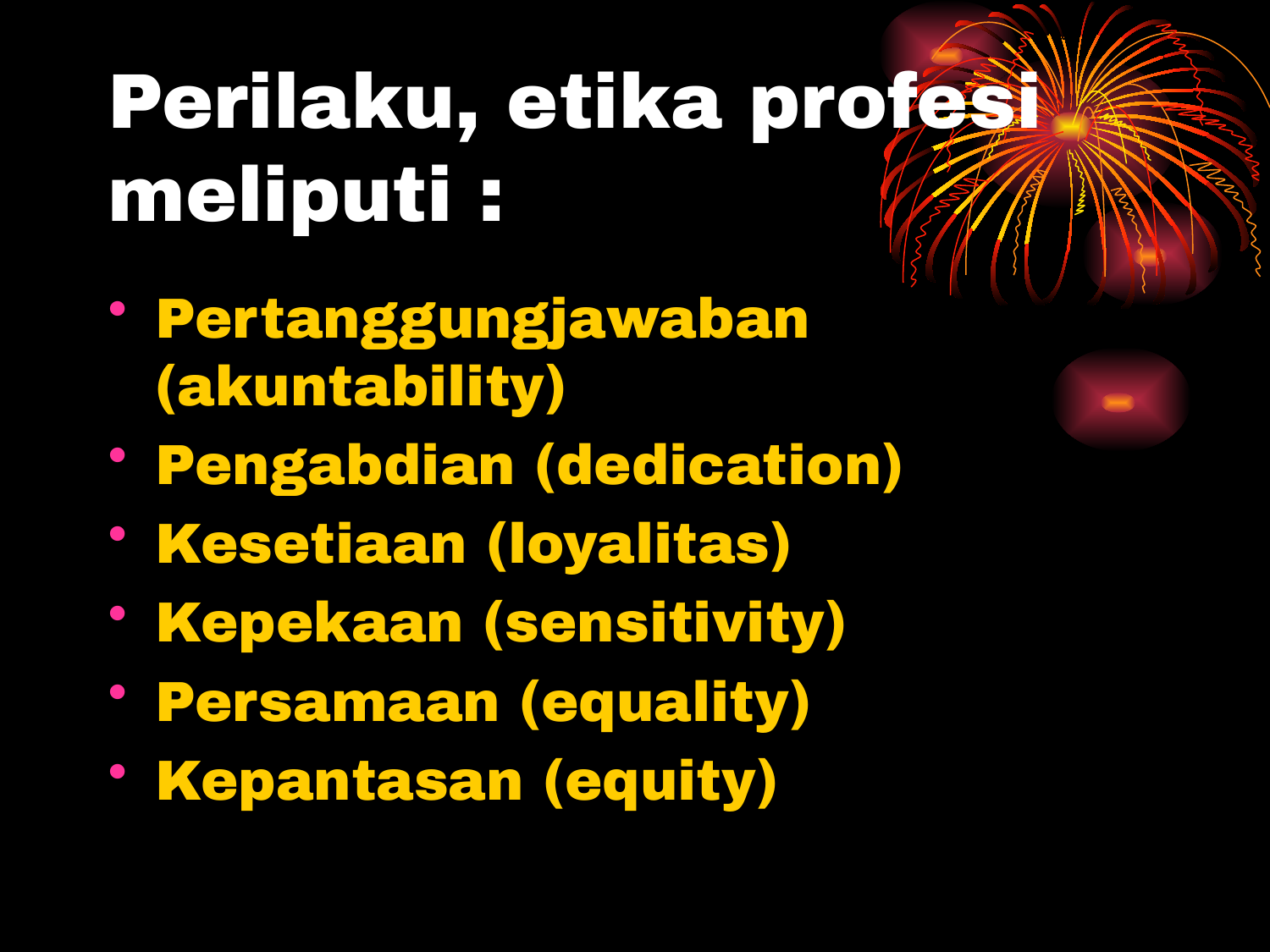

# Perilaku, etika profesi meliputi :
Pertanggungjawaban (akuntability)
Pengabdian (dedication)
Kesetiaan (loyalitas)
Kepekaan (sensitivity)
Persamaan (equality)
Kepantasan (equity)